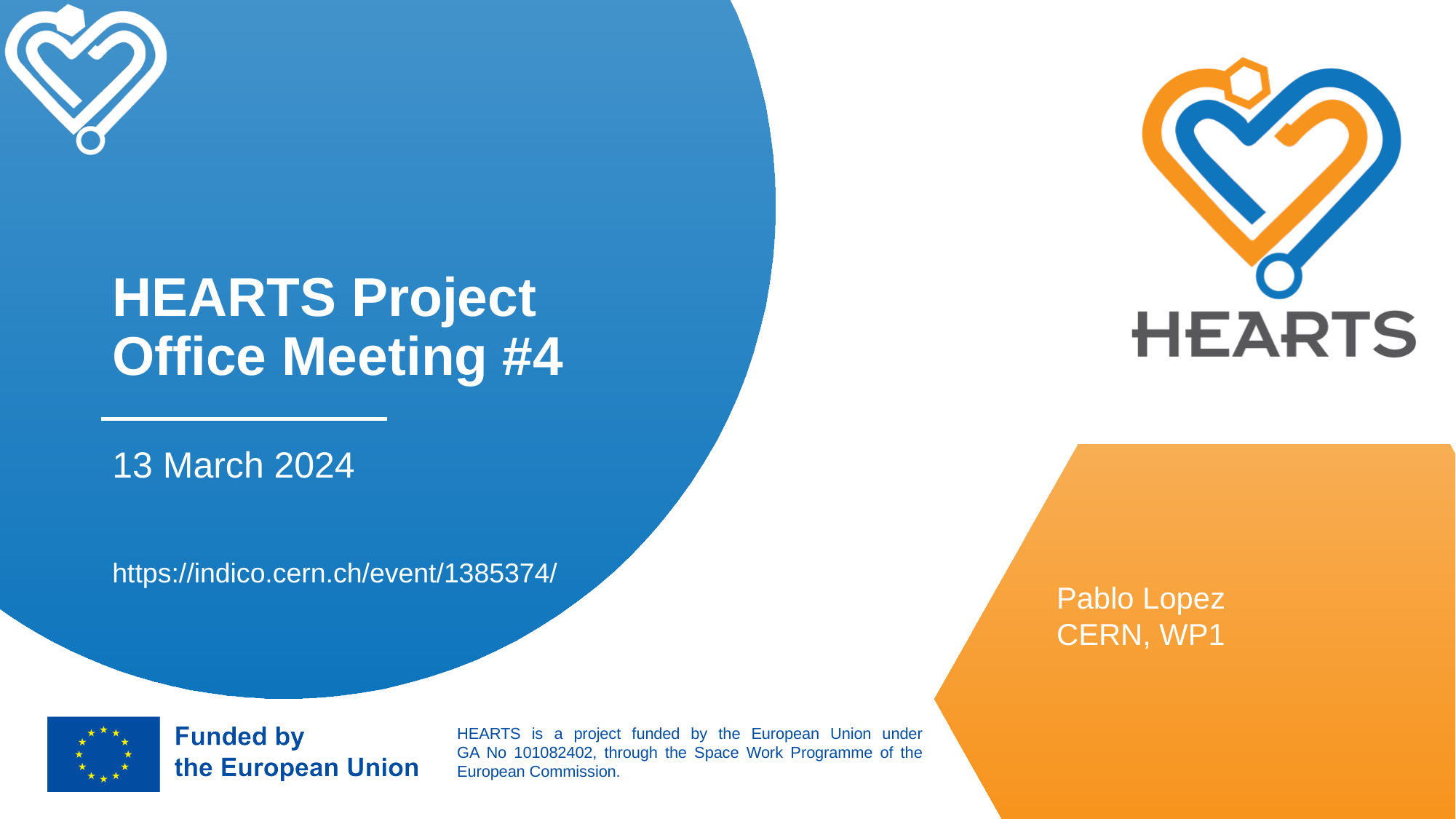

# HEARTS Project Office Meeting #4
13 March 2024
https://indico.cern.ch/event/1385374/
Pablo Lopez
CERN, WP1